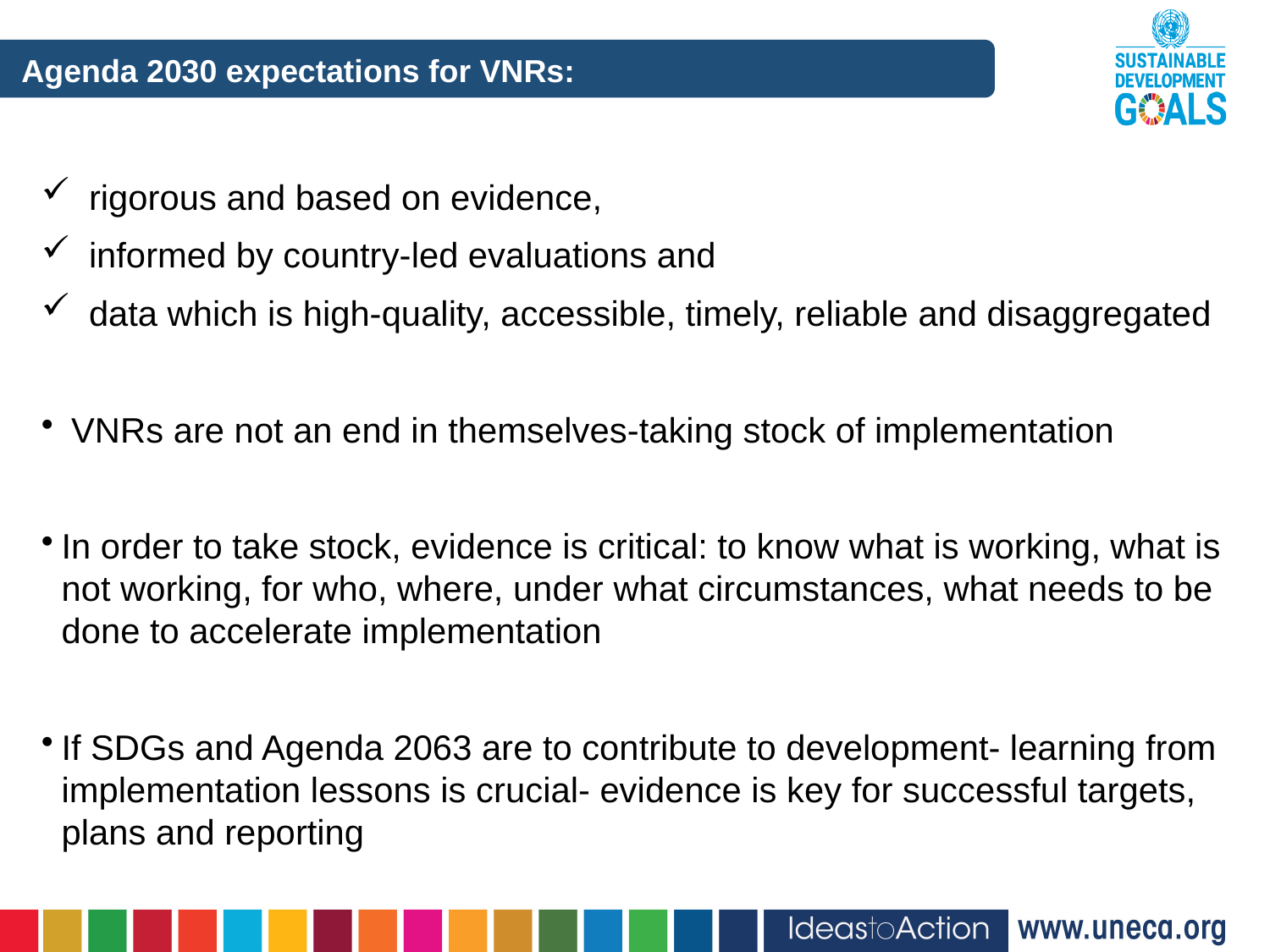

Agenda 2030 expectations for VNRs:

rigorous and based on evidence,
informed by country-led evaluations and
data which is high-quality, accessible, timely, reliable and disaggregated

 VNRs are not an end in themselves-taking stock of implementation

In order to take stock, evidence is critical: to know what is working, what is not working, for who, where, under what circumstances, what needs to be done to accelerate implementation

If SDGs and Agenda 2063 are to contribute to development- learning from implementation lessons is crucial- evidence is key for successful targets, plans and reporting